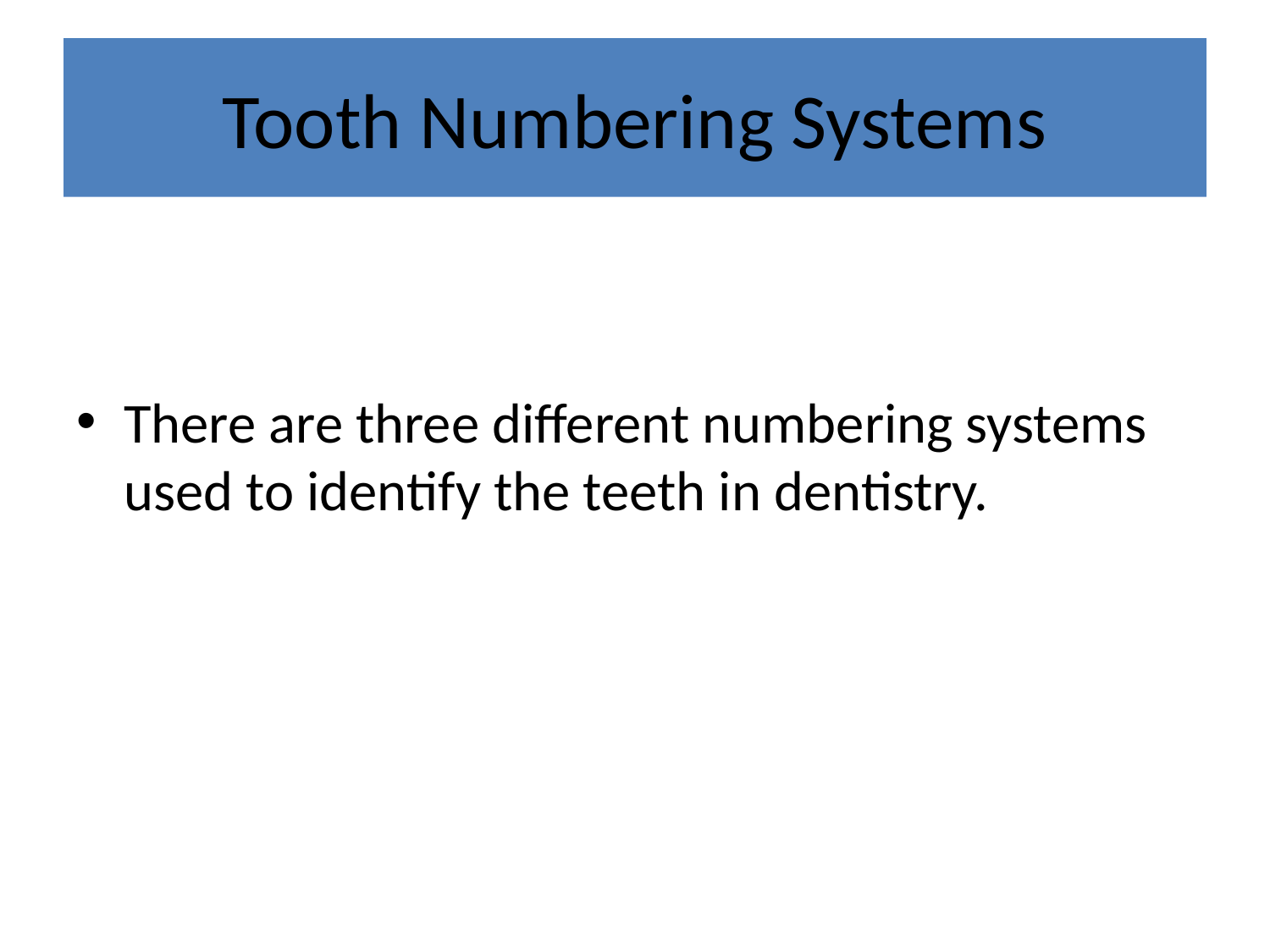

# Tooth Numbering Systems

There are three different numbering systems used to identify the teeth in dentistry.